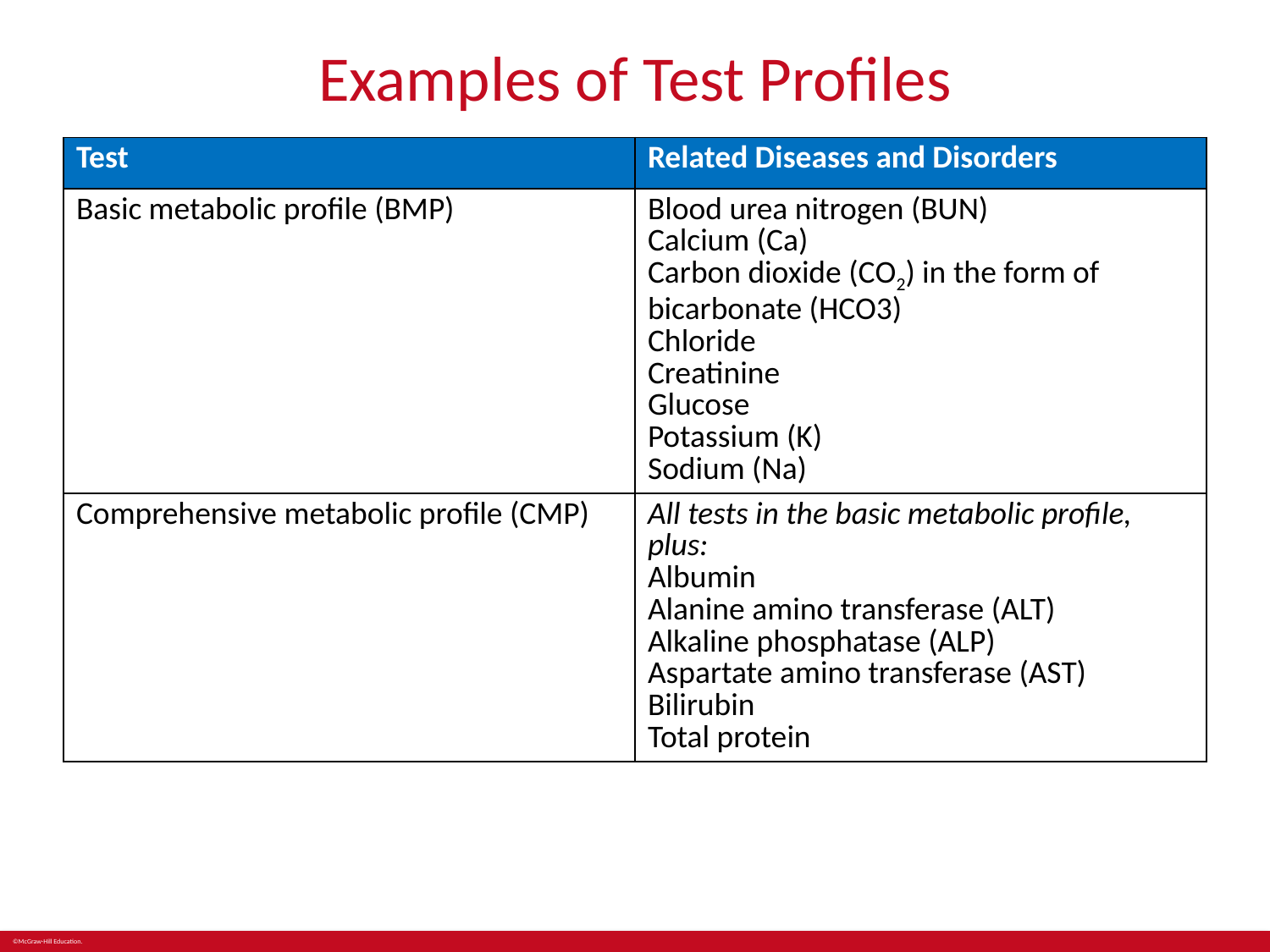

# Examples of Test Profiles
| Test | Related Diseases and Disorders |
| --- | --- |
| Basic metabolic profile (BMP) | Blood urea nitrogen (BUN) Calcium (Ca) Carbon dioxide (CO2) in the form of bicarbonate (HCO3) Chloride Creatinine Glucose Potassium (K) Sodium (Na) |
| Comprehensive metabolic profile (CMP) | All tests in the basic metabolic profile, plus: Albumin Alanine amino transferase (ALT) Alkaline phosphatase (ALP) Aspartate amino transferase (AST) Bilirubin Total protein |